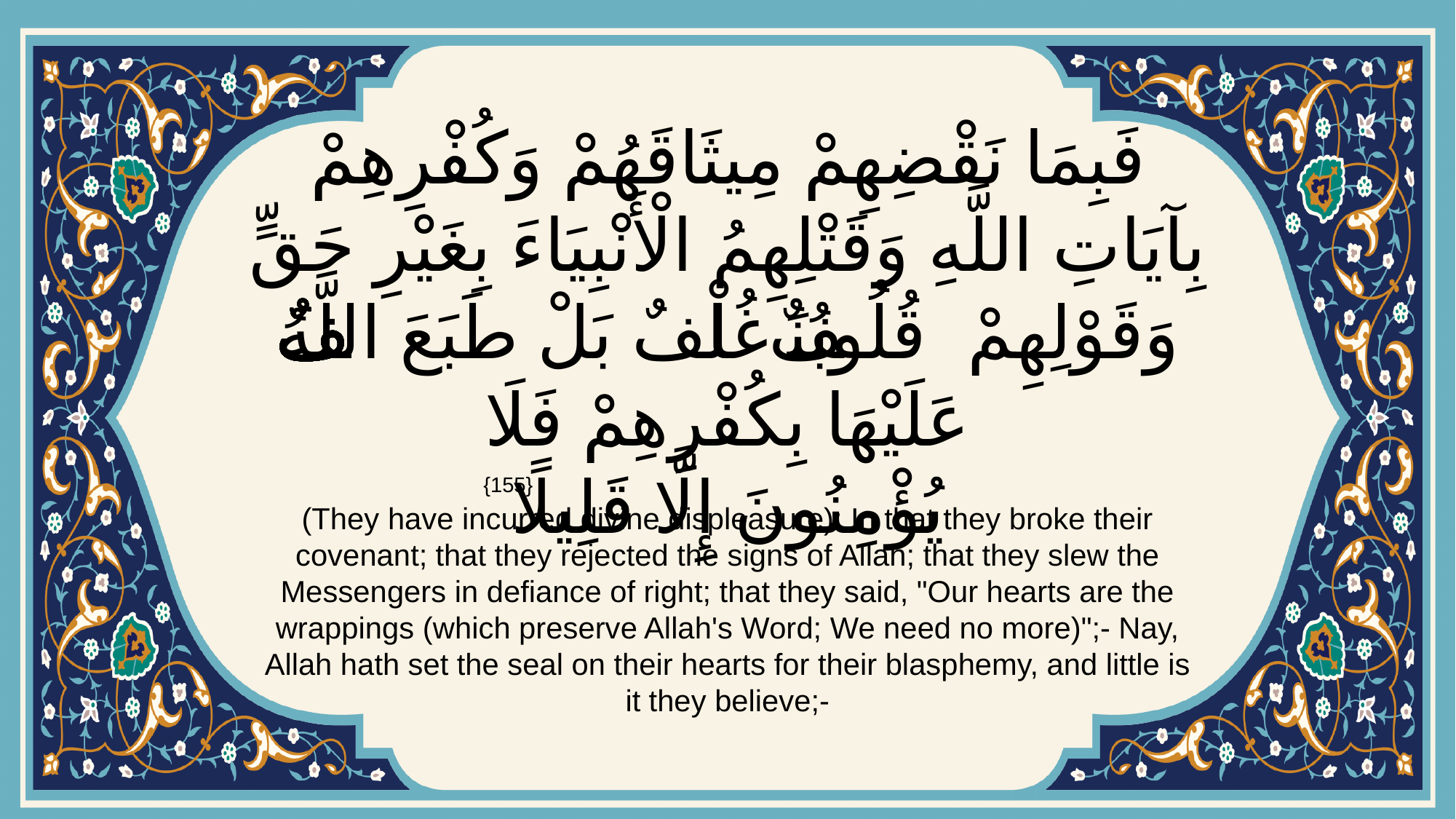

# فَبِمَا نَقْضِهِمْ مِيثَاقَهُمْ وَكُفْرِهِمْ بِآيَاتِ اللَّهِ وَقَتْلِهِمُ الْأَنْبِيَاءَ بِغَيْرِ حَقٍّ وَقَوْلِهِمْ قُلُوبُنَا غُلْفٌۚ بَلْ طَبَعَ اللَّهُ عَلَيْهَا بِكُفْرِهِمْ فَلَا يُؤْمِنُونَ إِلَّا قَلِيلًا
{155}
(They have incurred divine displeasure): In that they broke their covenant; that they rejected the signs of Allah; that they slew the Messengers in defiance of right; that they said, "Our hearts are the wrappings (which preserve Allah's Word; We need no more)";- Nay, Allah hath set the seal on their hearts for their blasphemy, and little is it they believe;-